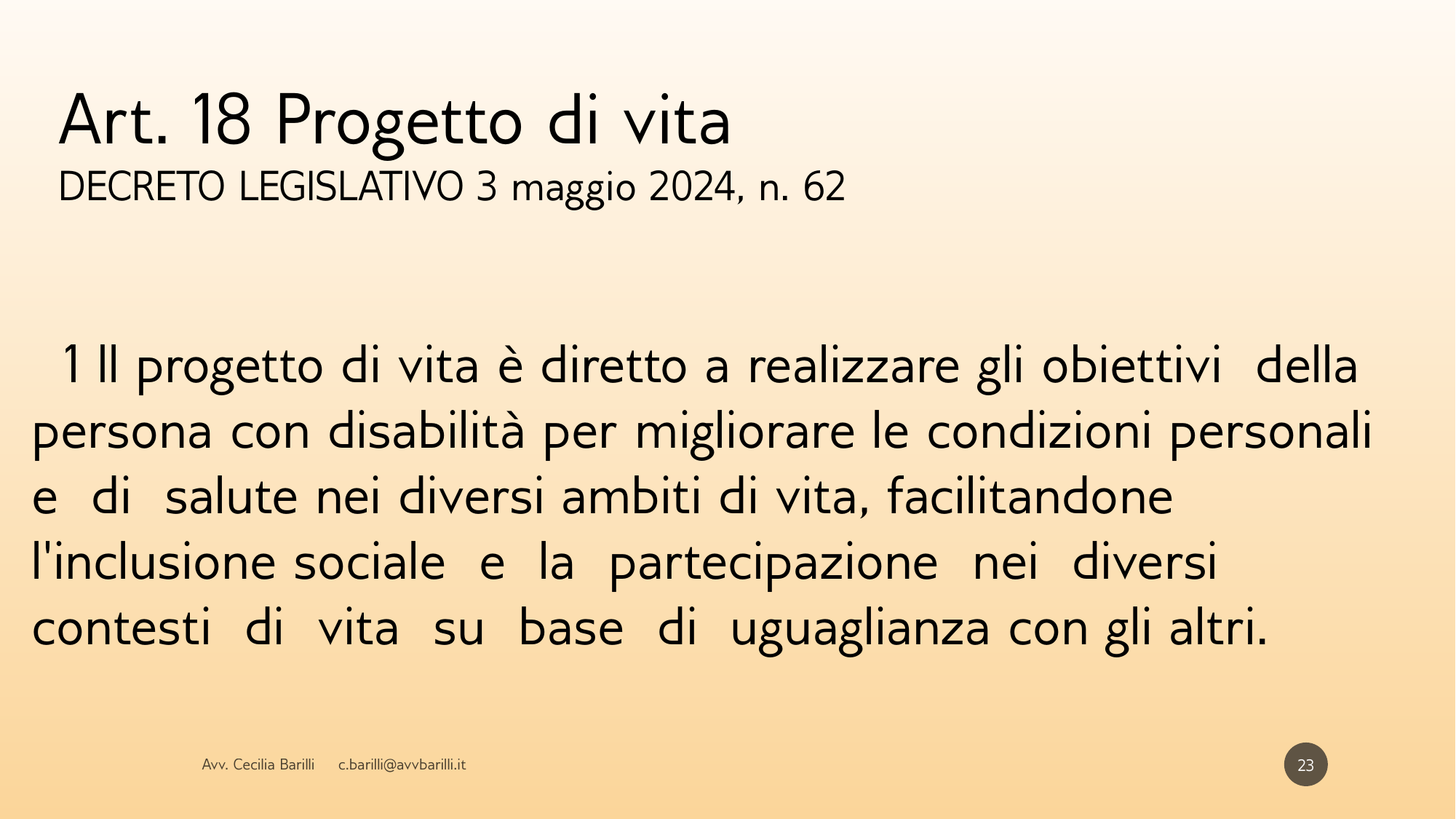

Art. 18 Progetto di vita
DECRETO LEGISLATIVO 3 maggio 2024, n. 62

  1 Il progetto di vita è diretto a realizzare gli obiettivi  della
persona con disabilità per migliorare le condizioni personali  e  di  salute nei diversi ambiti di vita, facilitandone l'inclusione sociale  e  la  partecipazione  nei  diversi  contesti  di  vita  su  base  di  uguaglianza con gli altri.
23
Avv. Cecilia Barilli     c.barilli@avvbarilli.it